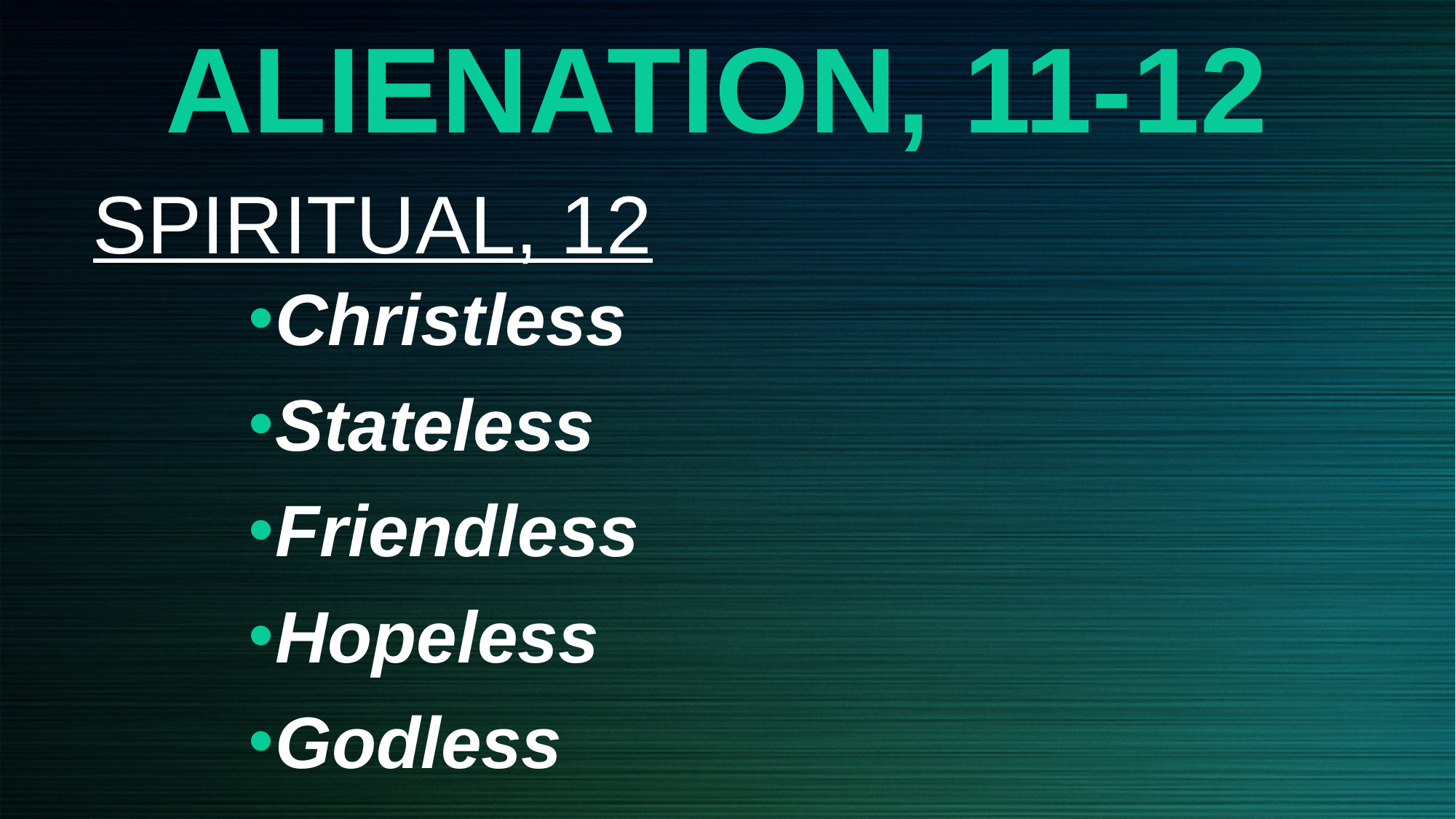

ALIENATION, 11-12
SPIRITUAL, 12
Christless
Stateless
Friendless
Hopeless
Godless